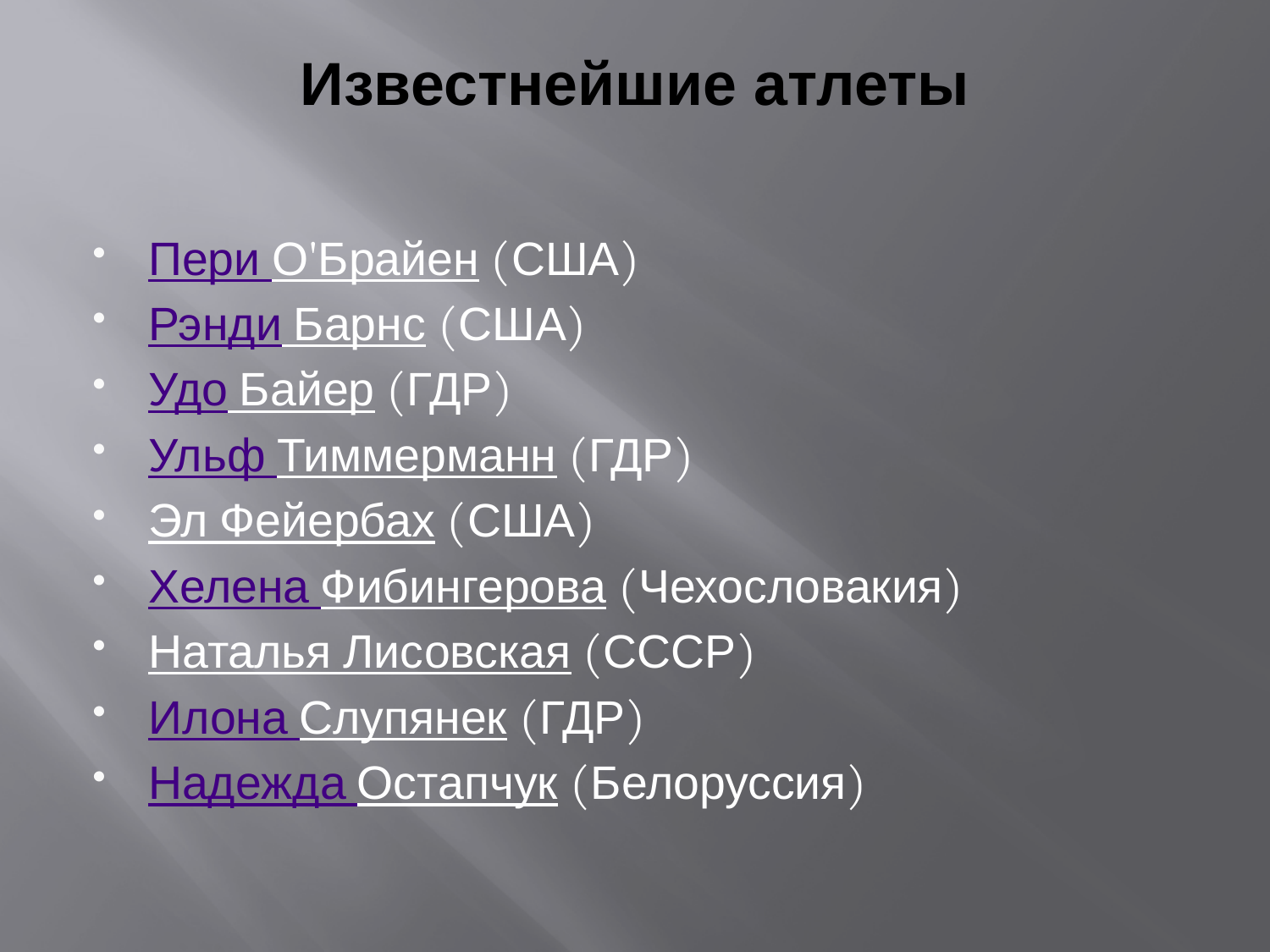

# Известнейшие атлеты
Пери О'Брайен (США)
Рэнди Барнс (США)
Удо Байер (ГДР)
Ульф Тиммерманн (ГДР)
Эл Фейербах (США)
Хелена Фибингерова (Чехословакия)
Наталья Лисовская (СССР)
Илона Слупянек (ГДР)
Надежда Остапчук (Белоруссия)